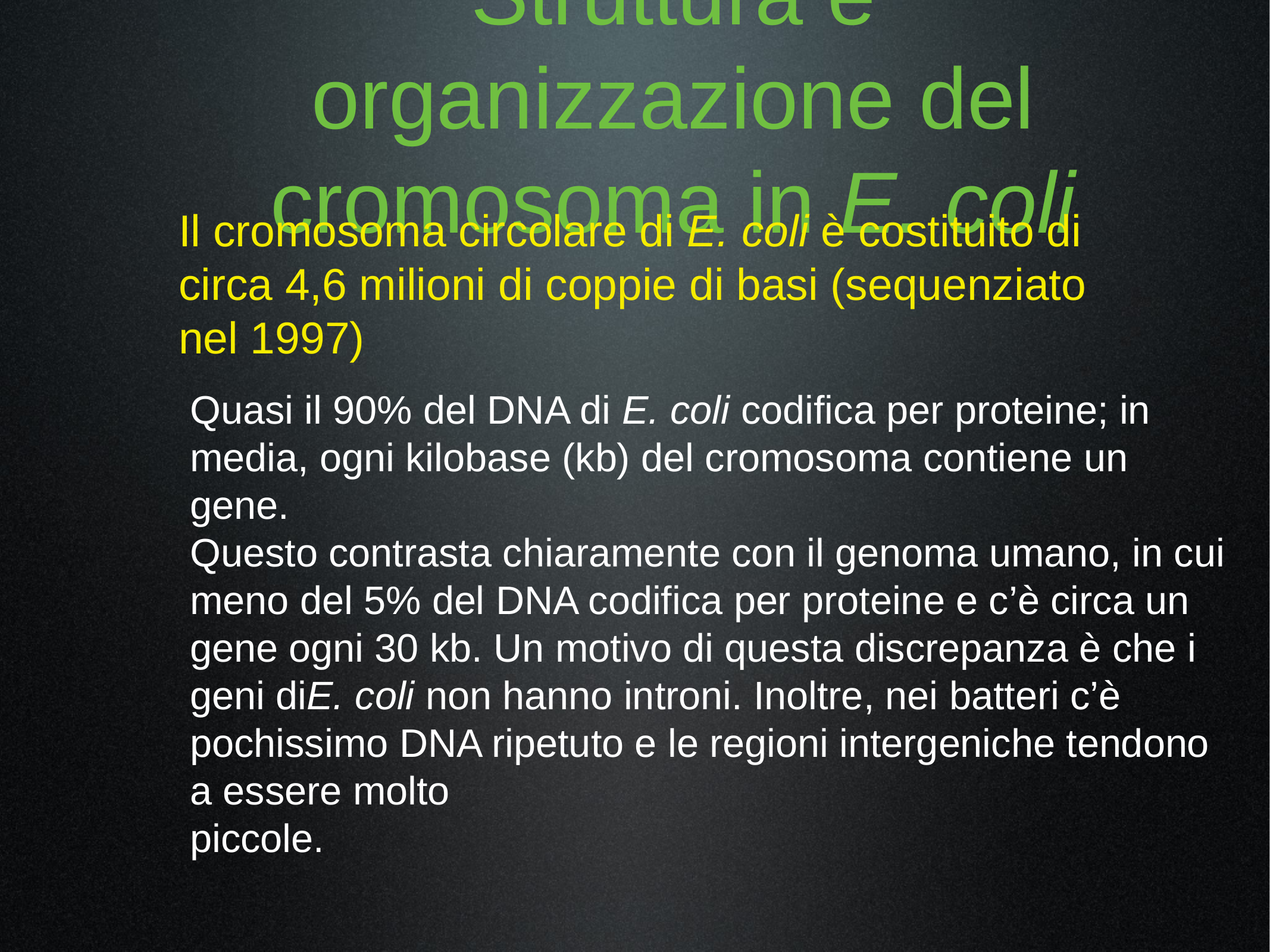

Struttura e organizzazione del cromosoma in E. coli
Il cromosoma circolare di E. coli è costituito di circa 4,6 milioni di coppie di basi (sequenziato nel 1997)
Quasi il 90% del DNA di E. coli codifica per proteine; in
media, ogni kilobase (kb) del cromosoma contiene un gene.
Questo contrasta chiaramente con il genoma umano, in cui
meno del 5% del DNA codifica per proteine e c’è circa un gene ogni 30 kb. Un motivo di questa discrepanza è che i geni diE. coli non hanno introni. Inoltre, nei batteri c’è pochissimo DNA ripetuto e le regioni intergeniche tendono a essere molto
piccole.